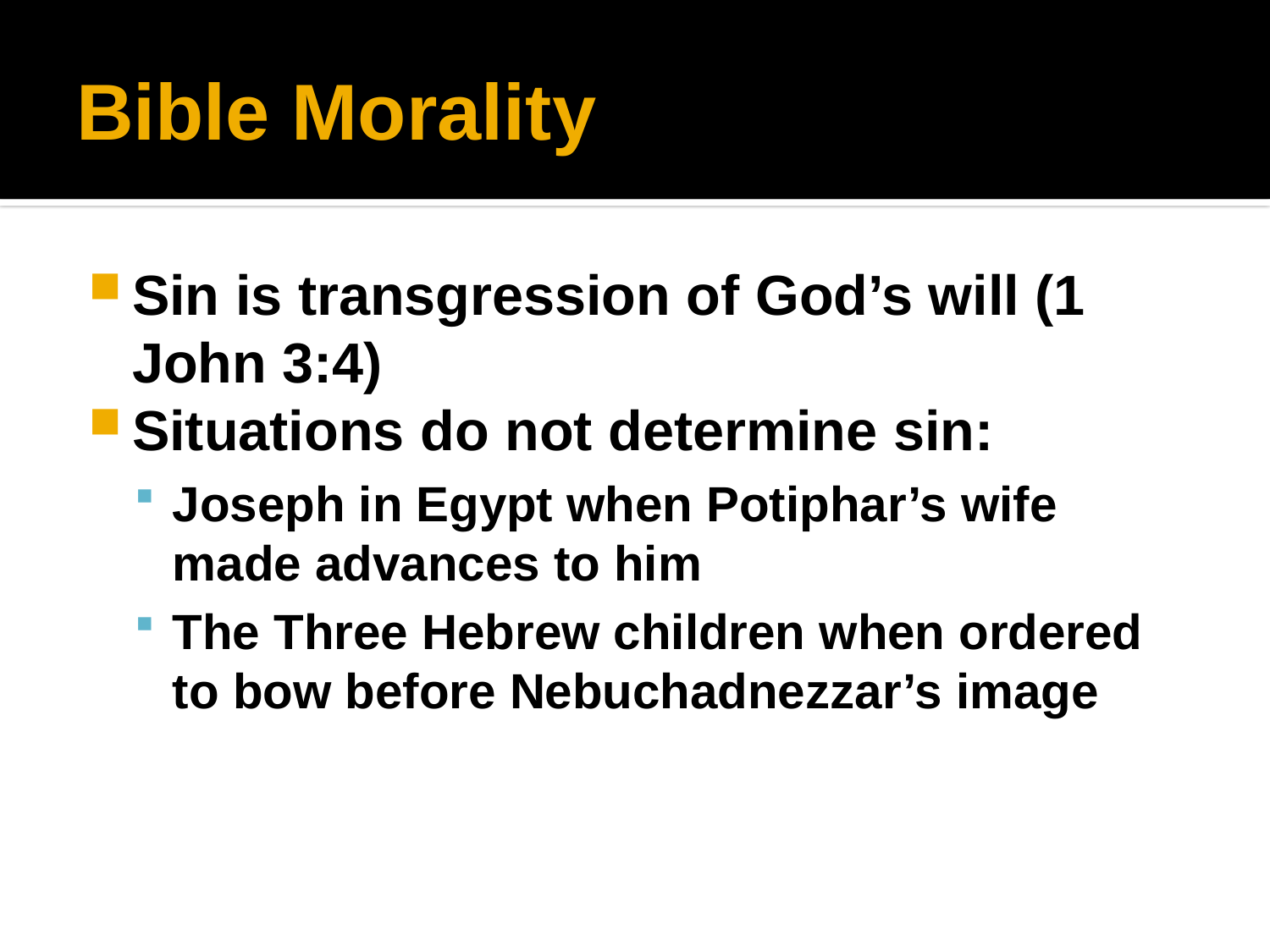

# Bible Morality
Sin is transgression of God’s will (1 John 3:4)
Situations do not determine sin:
Joseph in Egypt when Potiphar’s wife made advances to him
The Three Hebrew children when ordered to bow before Nebuchadnezzar’s image